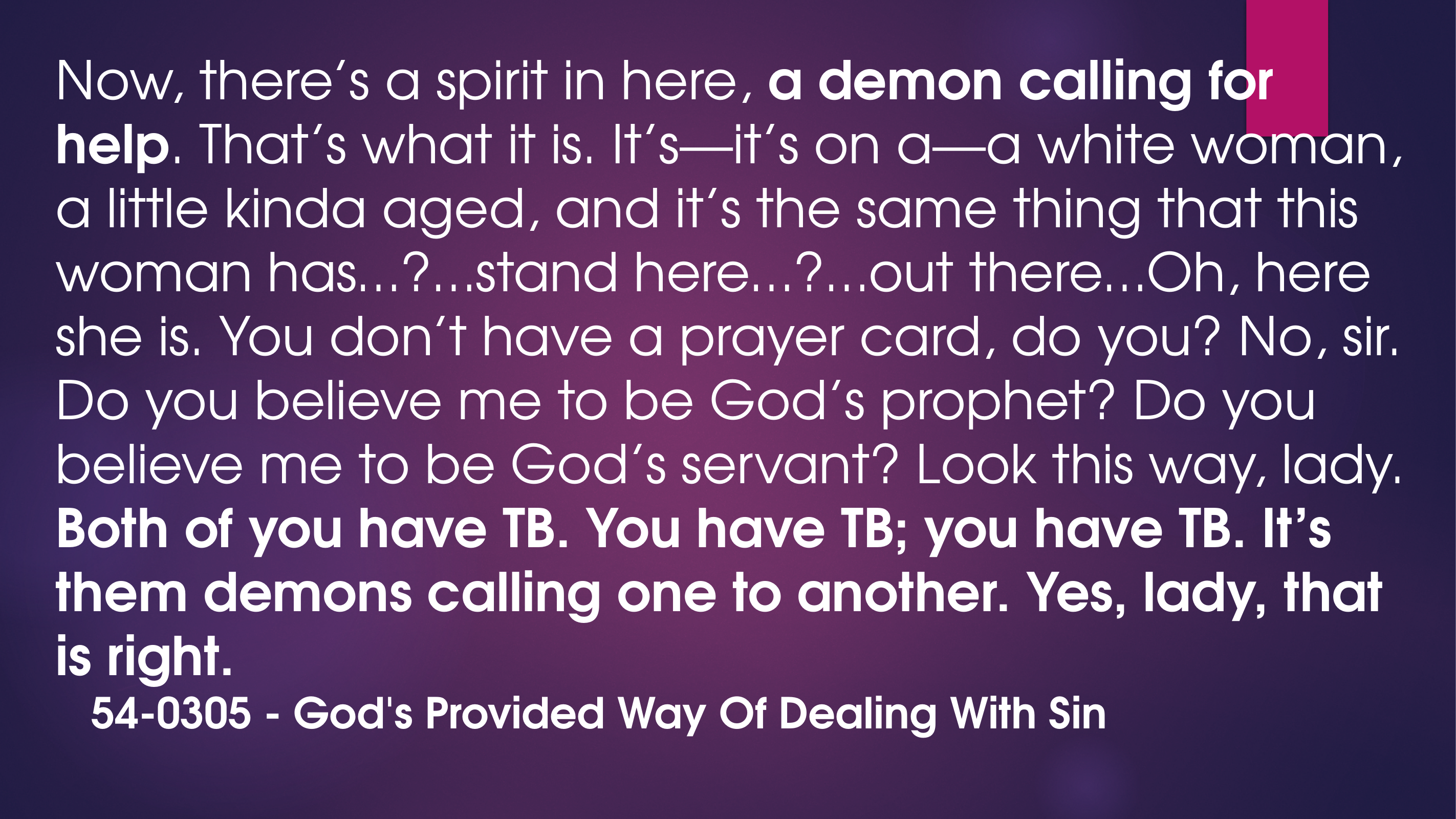

Now, there’s a spirit in here, a demon calling for help. That’s what it is. It’s—it’s on a—a white woman, a little kinda aged, and it’s the same thing that this woman has…?…stand here…?…out there…Oh, here she is. You don’t have a prayer card, do you? No, sir. Do you believe me to be God’s prophet? Do you believe me to be God’s servant? Look this way, lady. Both of you have TB. You have TB; you have TB. It’s them demons calling one to another. Yes, lady, that is right.
   54-0305 - God's Provided Way Of Dealing With Sin